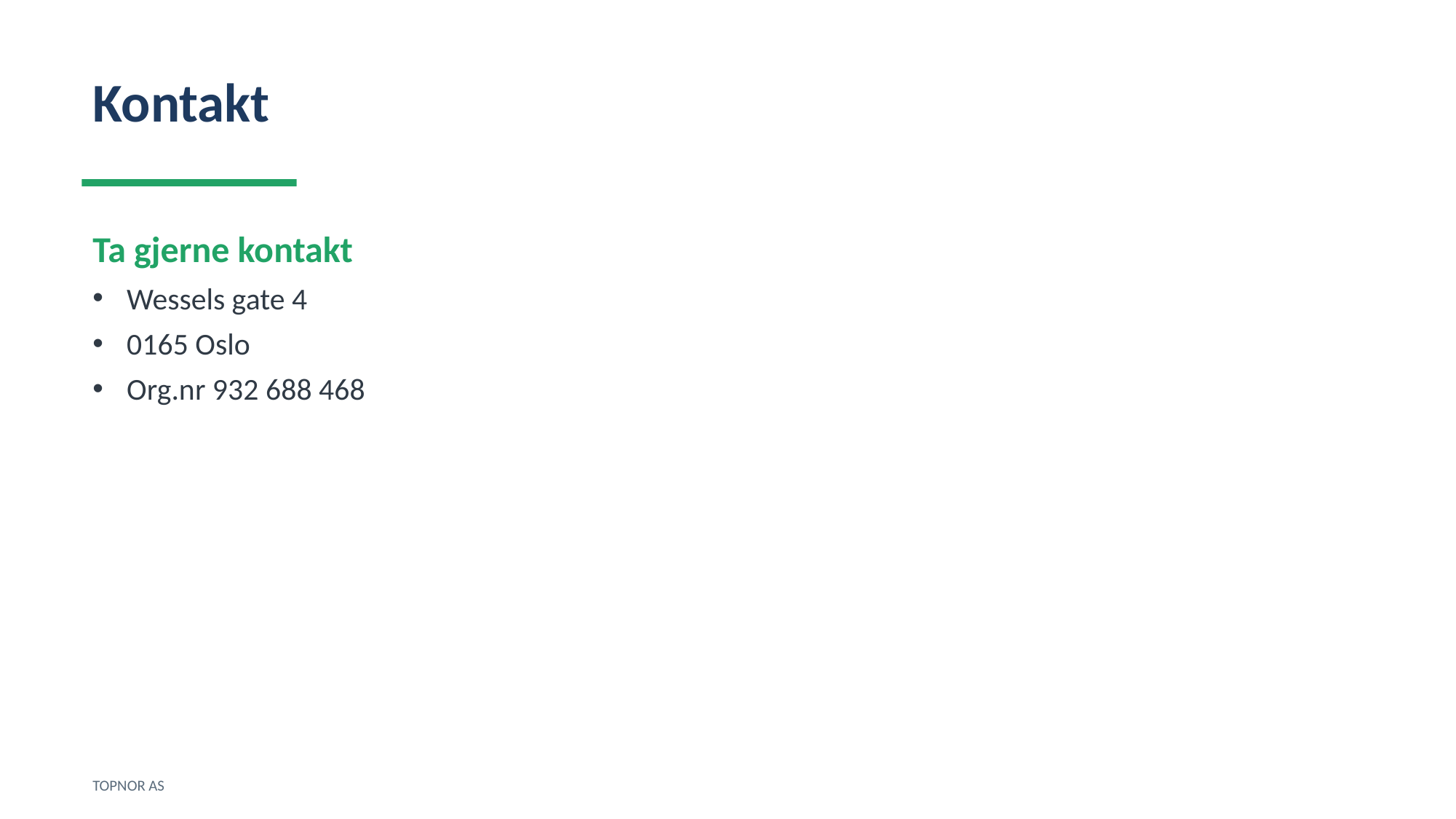

Kontakt

Ta gjerne kontakt
Wessels gate 4
0165 Oslo
Org.nr 932 688 468
TOPNOR AS